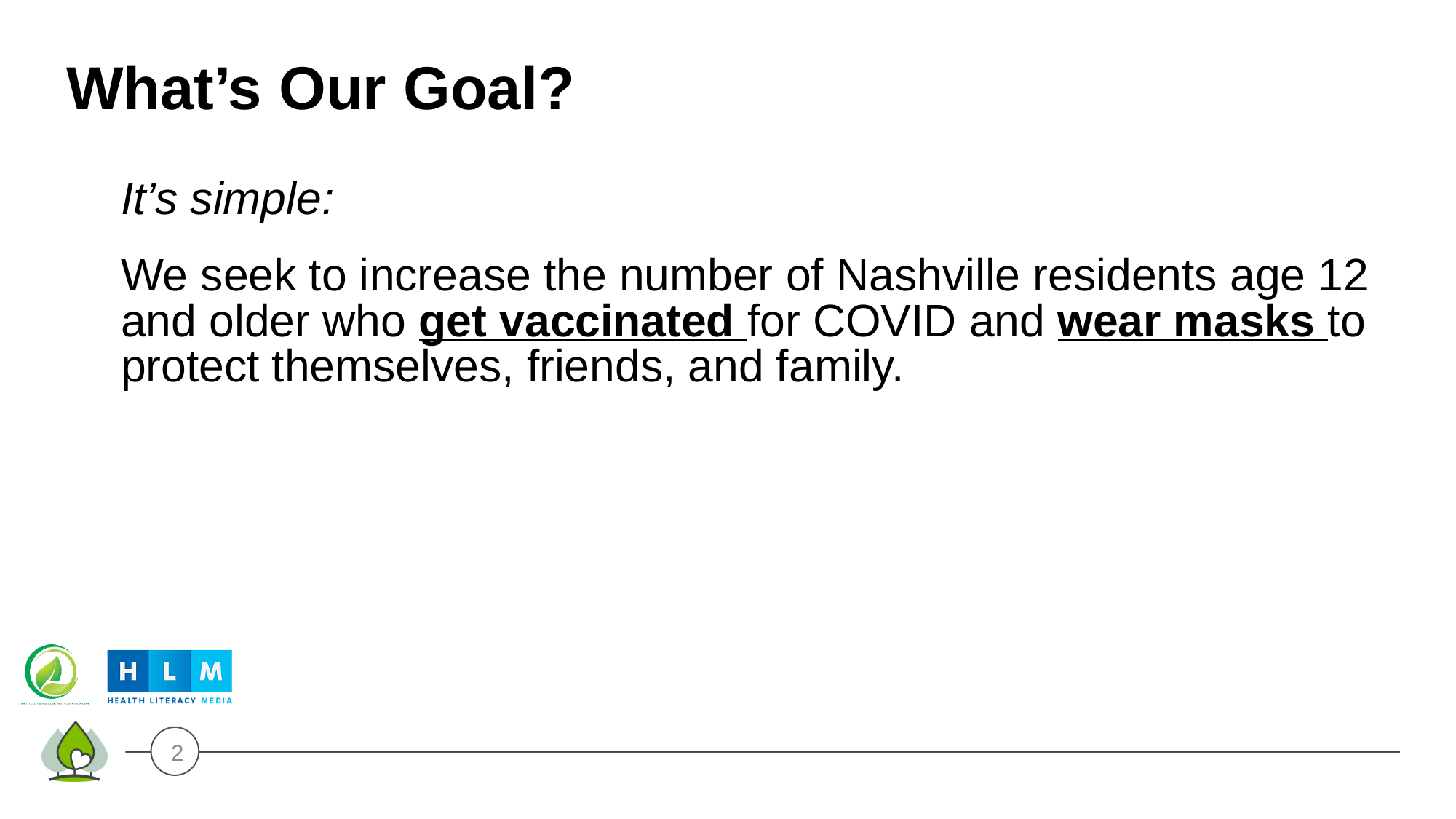

What’s Our Goal?

It’s simple:
We seek to increase the number of Nashville residents age 12 and older who get vaccinated for COVID and wear masks to protect themselves, friends, and family.

2